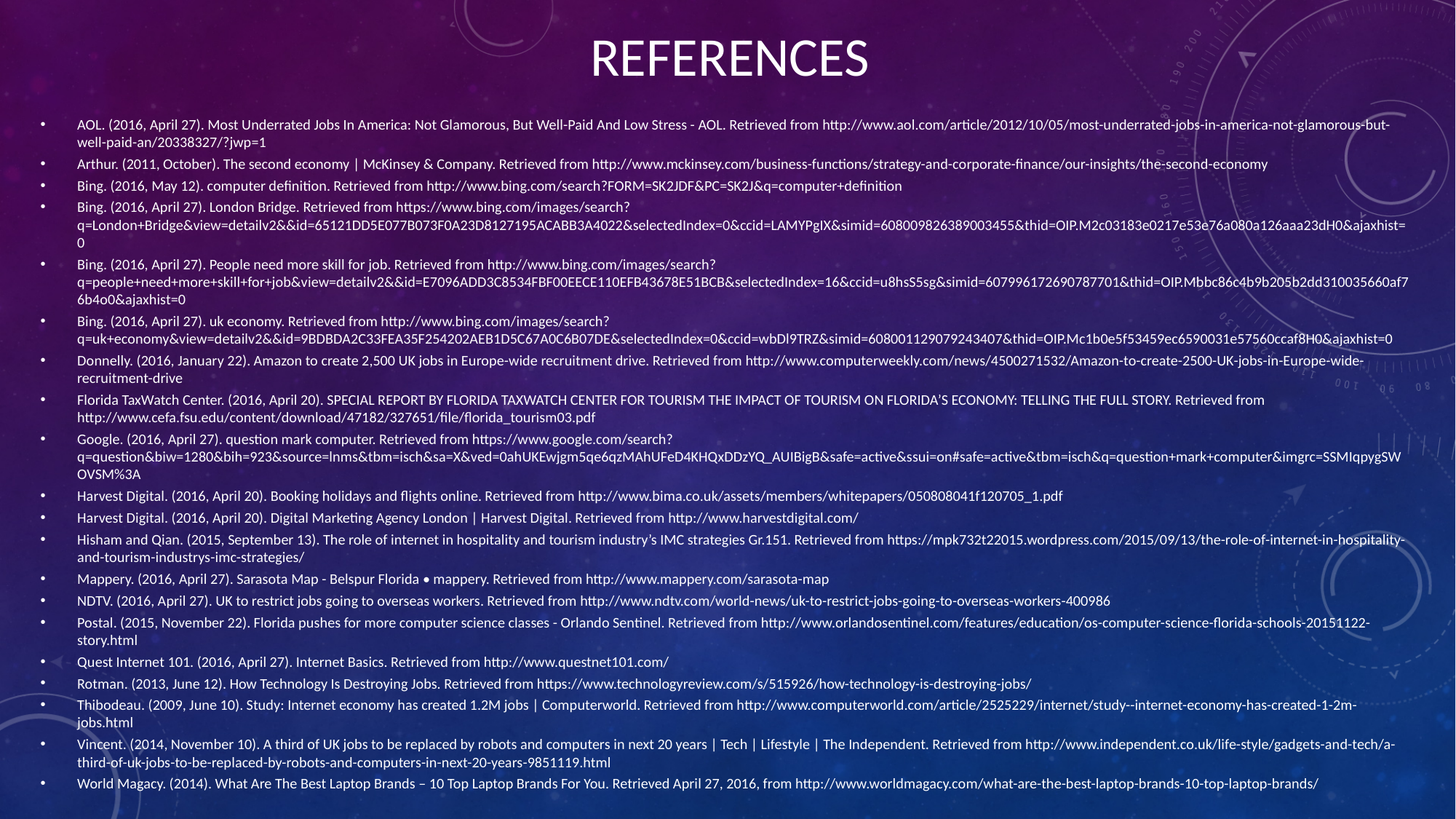

# references

AOL. (2016, April 27). Most Underrated Jobs In America: Not Glamorous, But Well-Paid And Low Stress - AOL. Retrieved from http://www.aol.com/article/2012/10/05/most-underrated-jobs-in-america-not-glamorous-but-well-paid-an/20338327/?jwp=1
Arthur. (2011, October). The second economy | McKinsey & Company. Retrieved from http://www.mckinsey.com/business-functions/strategy-and-corporate-finance/our-insights/the-second-economy
Bing. (2016, May 12). computer definition. Retrieved from http://www.bing.com/search?FORM=SK2JDF&PC=SK2J&q=computer+definition
Bing. (2016, April 27). London Bridge. Retrieved from https://www.bing.com/images/search?q=London+Bridge&view=detailv2&&id=65121DD5E077B073F0A23D8127195ACABB3A4022&selectedIndex=0&ccid=LAMYPgIX&simid=608009826389003455&thid=OIP.M2c03183e0217e53e76a080a126aaa23dH0&ajaxhist=0
Bing. (2016, April 27). People need more skill for job. Retrieved from http://www.bing.com/images/search?q=people+need+more+skill+for+job&view=detailv2&&id=E7096ADD3C8534FBF00EECE110EFB43678E51BCB&selectedIndex=16&ccid=u8hsS5sg&simid=607996172690787701&thid=OIP.Mbbc86c4b9b205b2dd310035660af76b4o0&ajaxhist=0
Bing. (2016, April 27). uk economy. Retrieved from http://www.bing.com/images/search?q=uk+economy&view=detailv2&&id=9BDBDA2C33FEA35F254202AEB1D5C67A0C6B07DE&selectedIndex=0&ccid=wbDl9TRZ&simid=608001129079243407&thid=OIP.Mc1b0e5f53459ec6590031e57560ccaf8H0&ajaxhist=0
Donnelly. (2016, January 22). Amazon to create 2,500 UK jobs in Europe-wide recruitment drive. Retrieved from http://www.computerweekly.com/news/4500271532/Amazon-to-create-2500-UK-jobs-in-Europe-wide-recruitment-drive
Florida TaxWatch Center. (2016, April 20). SPECIAL REPORT BY FLORIDA TAXWATCH CENTER FOR TOURISM THE IMPACT OF TOURISM ON FLORIDA’S ECONOMY: TELLING THE FULL STORY. Retrieved from http://www.cefa.fsu.edu/content/download/47182/327651/file/florida_tourism03.pdf
Google. (2016, April 27). question mark computer. Retrieved from https://www.google.com/search?q=question&biw=1280&bih=923&source=lnms&tbm=isch&sa=X&ved=0ahUKEwjgm5qe6qzMAhUFeD4KHQxDDzYQ_AUIBigB&safe=active&ssui=on#safe=active&tbm=isch&q=question+mark+computer&imgrc=SSMIqpygSWOVSM%3A
Harvest Digital. (2016, April 20). Booking holidays and flights online. Retrieved from http://www.bima.co.uk/assets/members/whitepapers/050808041f120705_1.pdf
Harvest Digital. (2016, April 20). Digital Marketing Agency London | Harvest Digital. Retrieved from http://www.harvestdigital.com/
Hisham and Qian. (2015, September 13). The role of internet in hospitality and tourism industry’s IMC strategies Gr.151. Retrieved from https://mpk732t22015.wordpress.com/2015/09/13/the-role-of-internet-in-hospitality-and-tourism-industrys-imc-strategies/
Mappery. (2016, April 27). Sarasota Map - Belspur Florida • mappery. Retrieved from http://www.mappery.com/sarasota-map
NDTV. (2016, April 27). UK to restrict jobs going to overseas workers. Retrieved from http://www.ndtv.com/world-news/uk-to-restrict-jobs-going-to-overseas-workers-400986
Postal. (2015, November 22). Florida pushes for more computer science classes - Orlando Sentinel. Retrieved from http://www.orlandosentinel.com/features/education/os-computer-science-florida-schools-20151122-story.html
Quest Internet 101. (2016, April 27). Internet Basics. Retrieved from http://www.questnet101.com/
Rotman. (2013, June 12). How Technology Is Destroying Jobs. Retrieved from https://www.technologyreview.com/s/515926/how-technology-is-destroying-jobs/
Thibodeau. (2009, June 10). Study: Internet economy has created 1.2M jobs | Computerworld. Retrieved from http://www.computerworld.com/article/2525229/internet/study--internet-economy-has-created-1-2m-jobs.html
Vincent. (2014, November 10). A third of UK jobs to be replaced by robots and computers in next 20 years | Tech | Lifestyle | The Independent. Retrieved from http://www.independent.co.uk/life-style/gadgets-and-tech/a-third-of-uk-jobs-to-be-replaced-by-robots-and-computers-in-next-20-years-9851119.html
World Magacy. (2014). What Are The Best Laptop Brands – 10 Top Laptop Brands For You. Retrieved April 27, 2016, from http://www.worldmagacy.com/what-are-the-best-laptop-brands-10-top-laptop-brands/